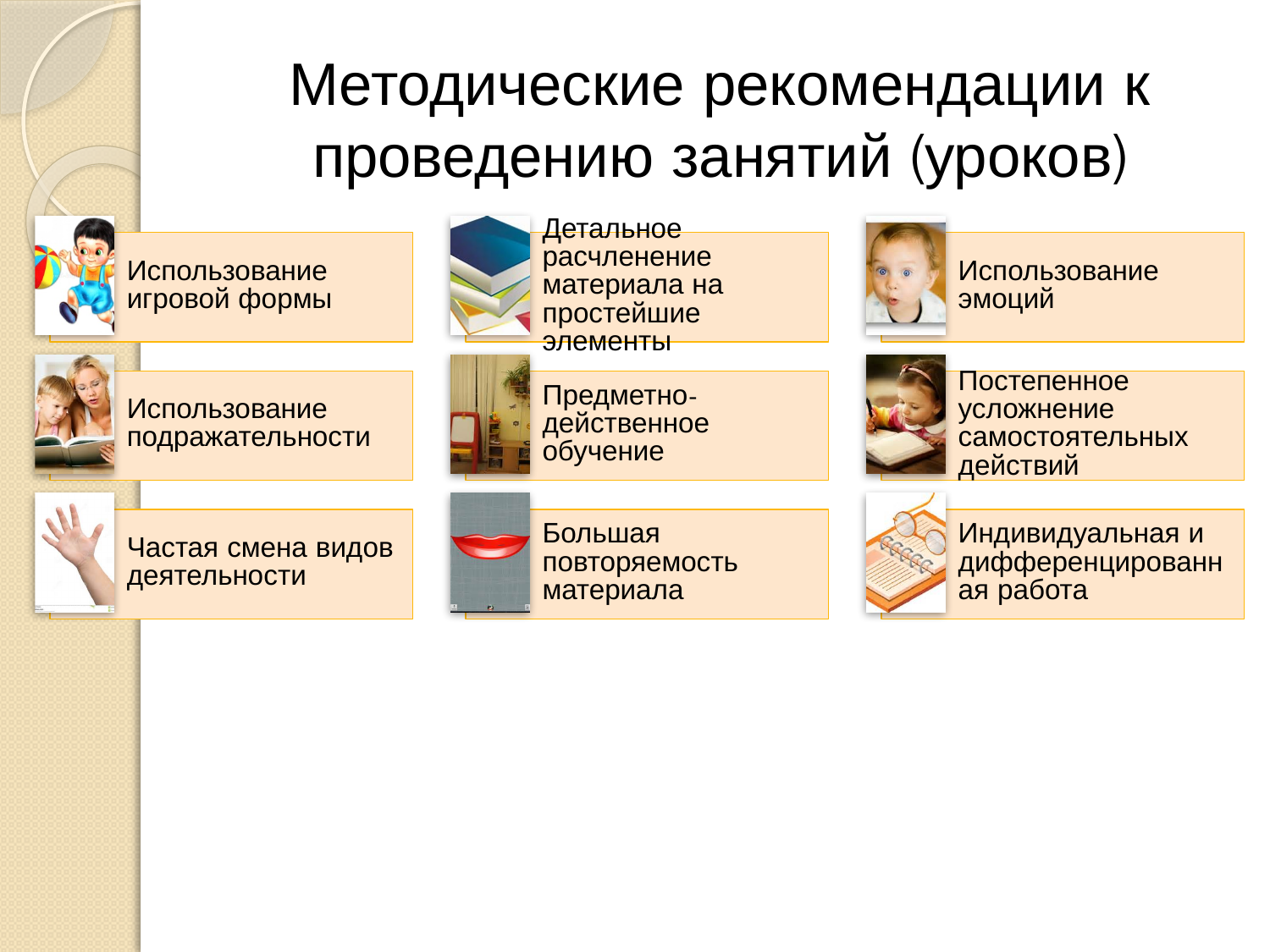

# Методические рекомендации к проведению занятий (уроков)
Использование игровой формы
Детальное расчленение материала на простейшие элементы
Использование эмоций
Постепенное усложнение самостоятельных действий
Использование подражательности
Предметно-действенное обучение
Большая повторяемость материала
Частая смена видов деятельности
Индивидуальная и дифференцированная работа